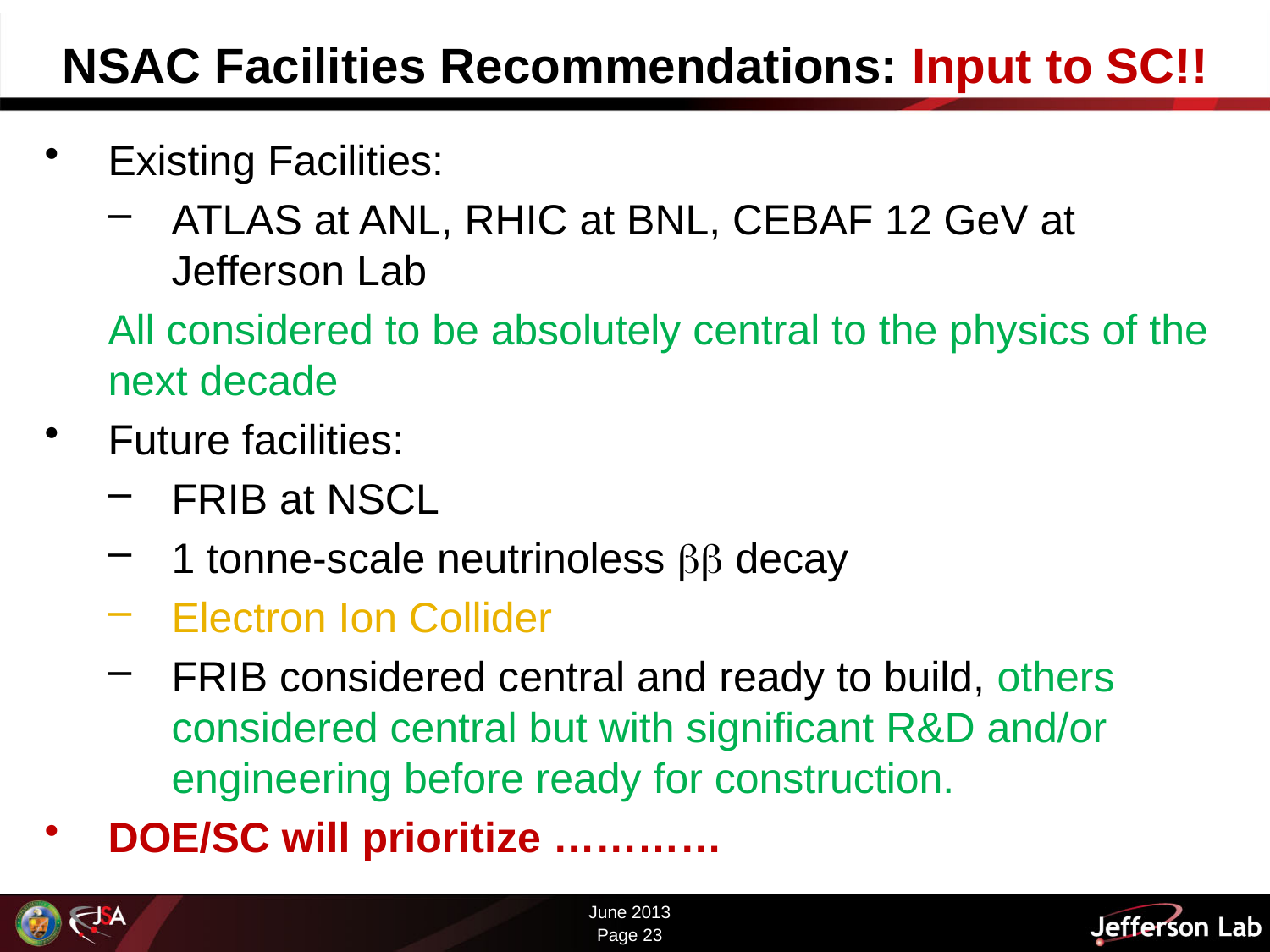

# NSAC Facilities Recommendations: Input to SC!!
Existing Facilities:
ATLAS at ANL, RHIC at BNL, CEBAF 12 GeV at Jefferson Lab
All considered to be absolutely central to the physics of the next decade
Future facilities:
FRIB at NSCL
1 tonne-scale neutrinoless ββ decay
Electron Ion Collider
FRIB considered central and ready to build, others considered central but with significant R&D and/or engineering before ready for construction.
DOE/SC will prioritize …………